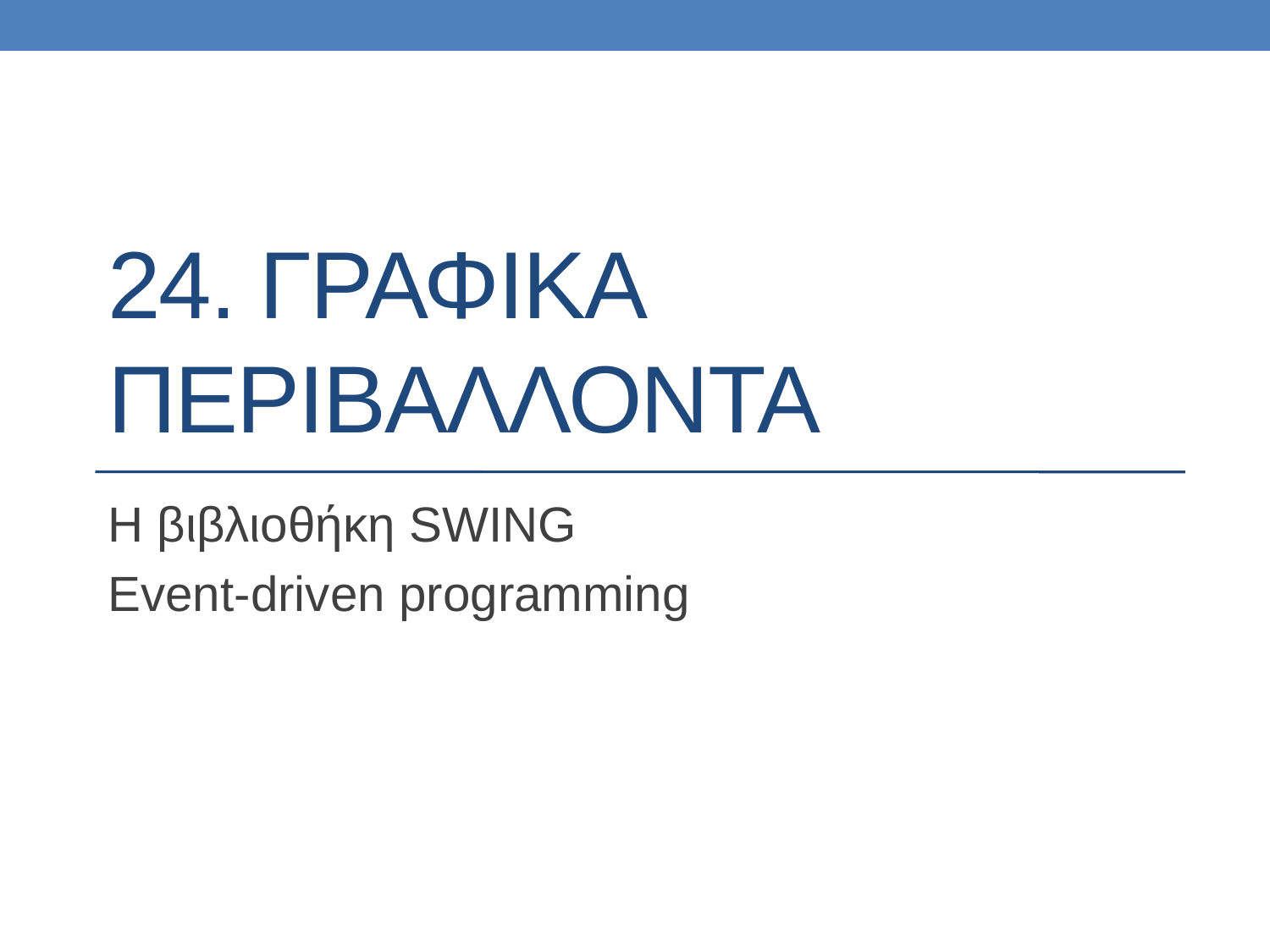

# 24. ΓΡΑΦΙΚΑ ΠΕΡΙΒΑΛΛΟΝΤΑ
Η βιβλιοθήκη SWING
Event-driven programming